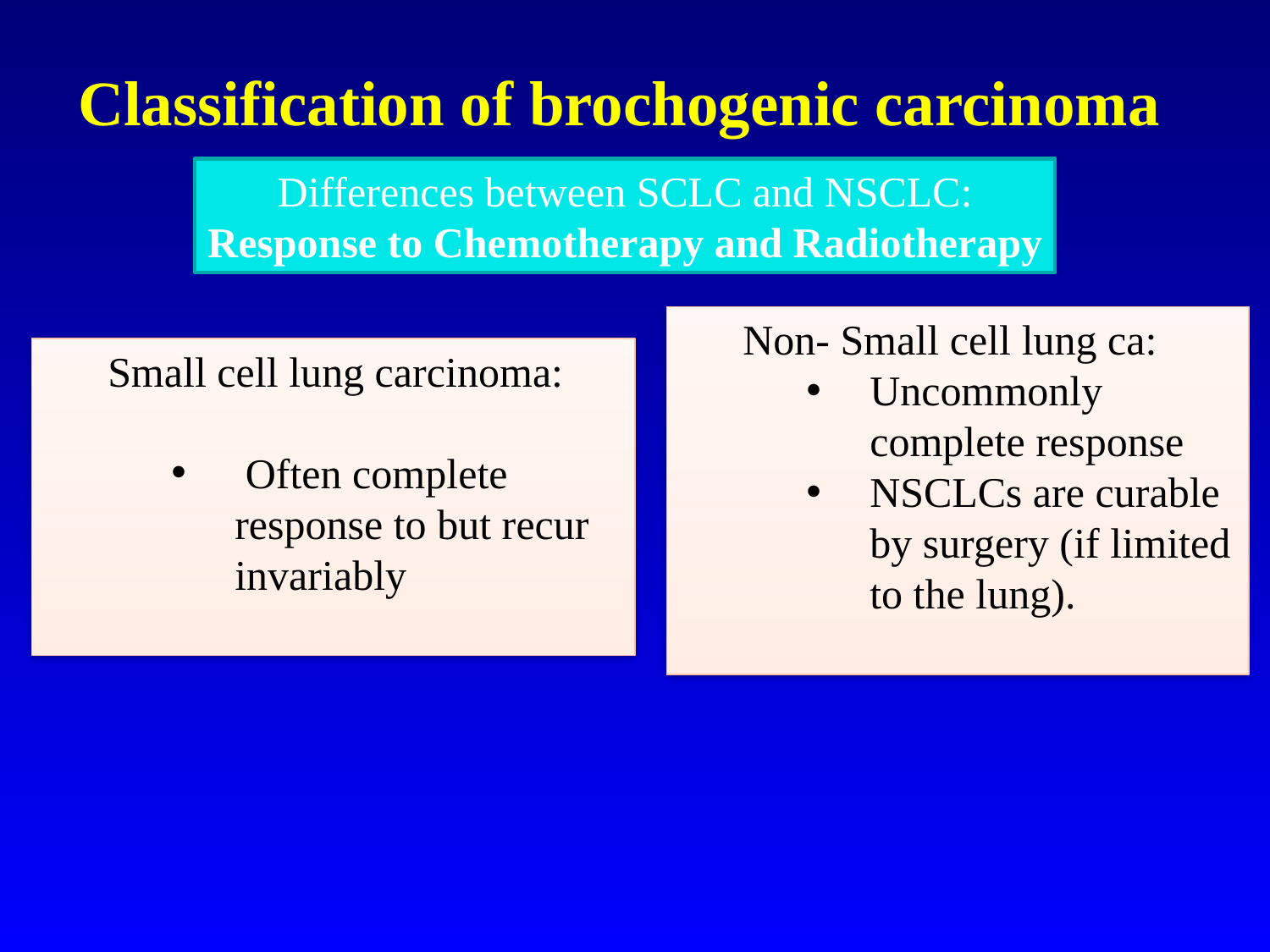

# Classification of brochogenic carcinoma
Differences between SCLC and NSCLC:
Response to Chemotherapy and Radiotherapy
Non- Small cell lung ca:
Uncommonly complete response
NSCLCs are curable by surgery (if limited to the lung).
Small cell lung carcinoma:

 Often complete response to but recur invariably